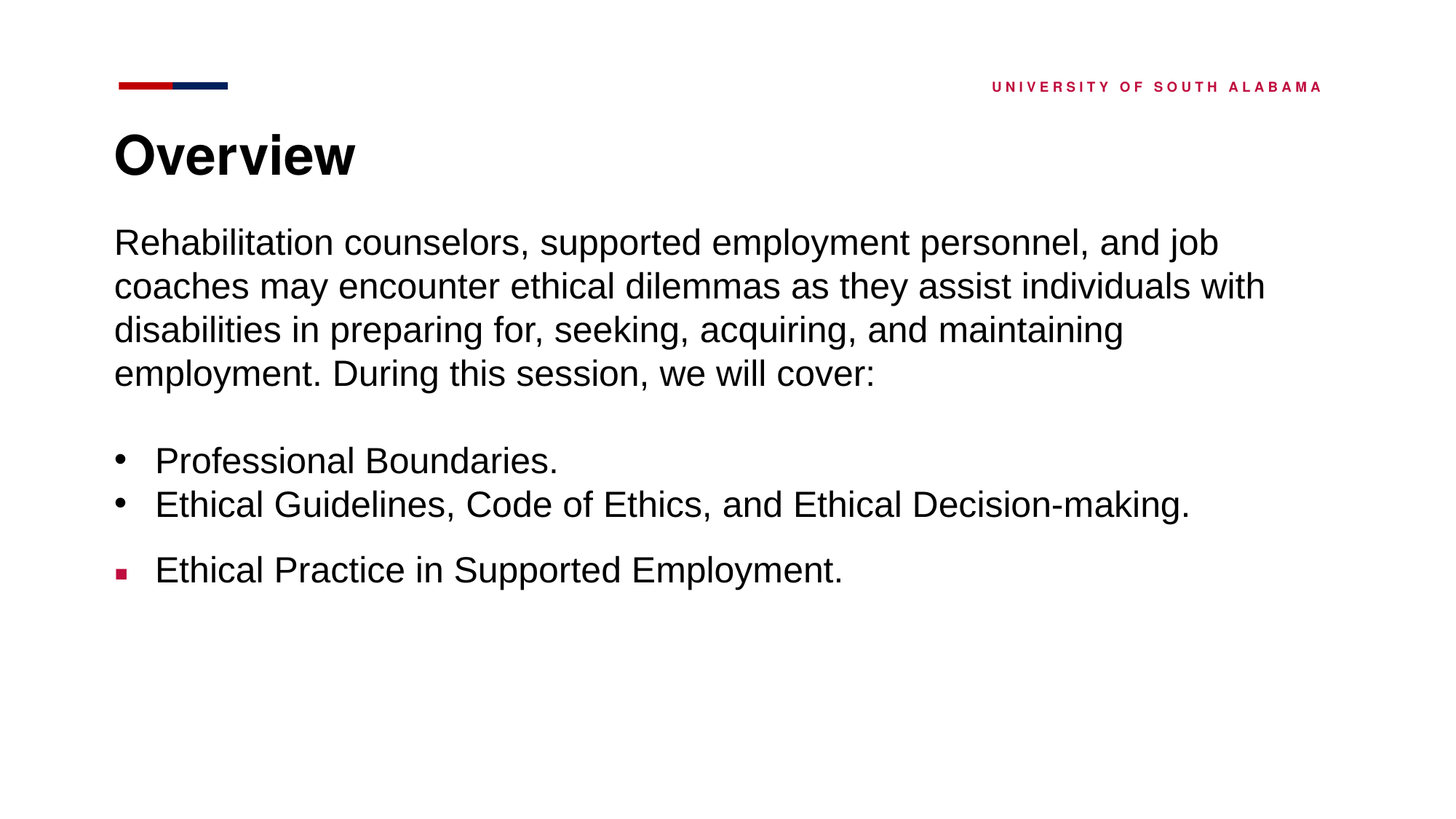

U N I V E R S I T Y   O F   S O U T H   A L A B A M A

Overview

Rehabilitation counselors, supported employment personnel, and job coaches may encounter ethical dilemmas as they assist individuals with disabilities in preparing for, seeking, acquiring, and maintaining employment. During this session, we will cover:

Professional Boundaries.
Ethical Guidelines, Code of Ethics, and Ethical Decision-making.
Ethical Practice in Supported Employment.